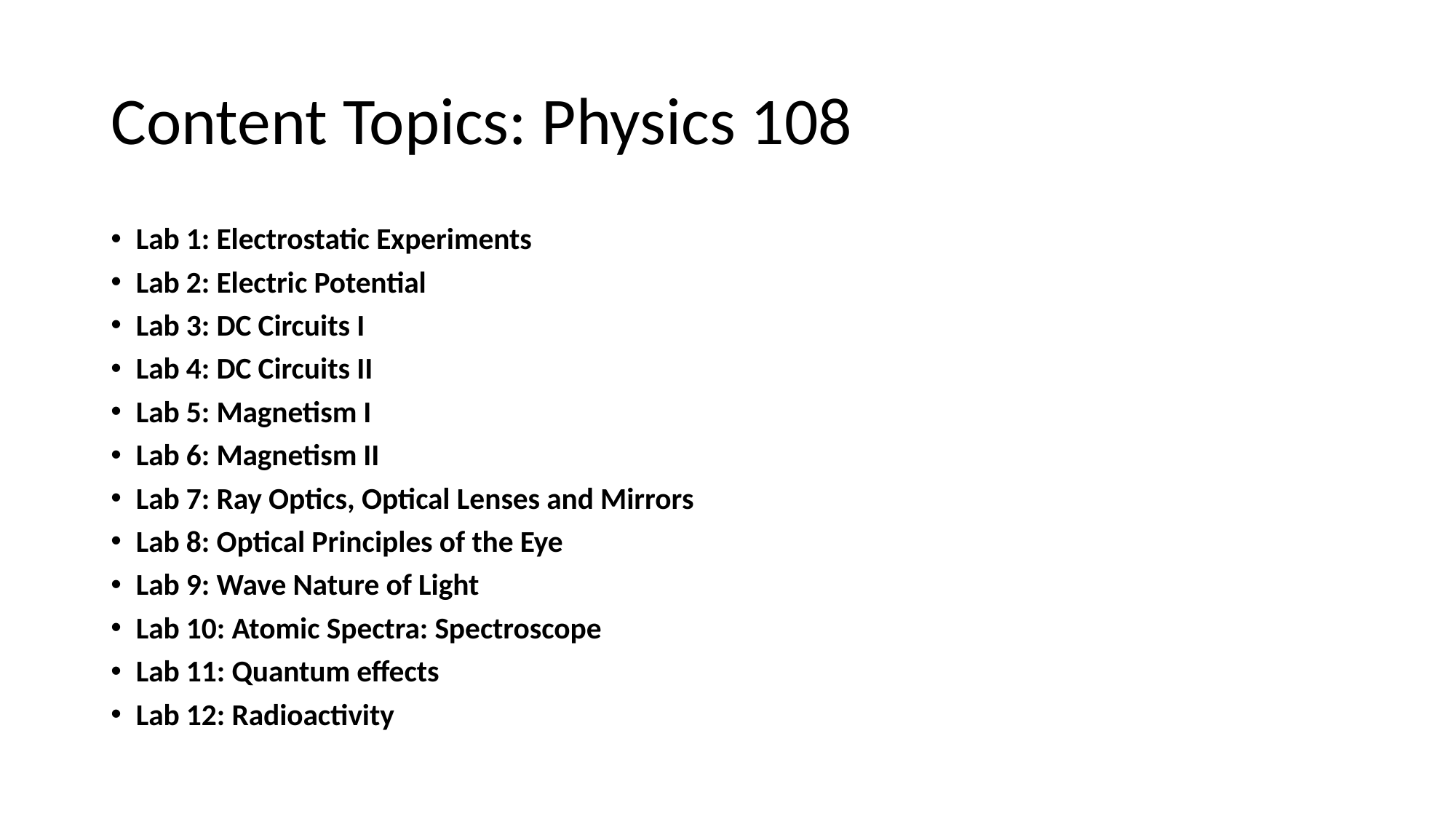

# Content Topics: Physics 108
Lab 1: Electrostatic Experiments
Lab 2: Electric Potential
Lab 3: DC Circuits I
Lab 4: DC Circuits II
Lab 5: Magnetism I
Lab 6: Magnetism II
Lab 7: Ray Optics, Optical Lenses and Mirrors
Lab 8: Optical Principles of the Eye
Lab 9: Wave Nature of Light
Lab 10: Atomic Spectra: Spectroscope
Lab 11: Quantum effects
Lab 12: Radioactivity